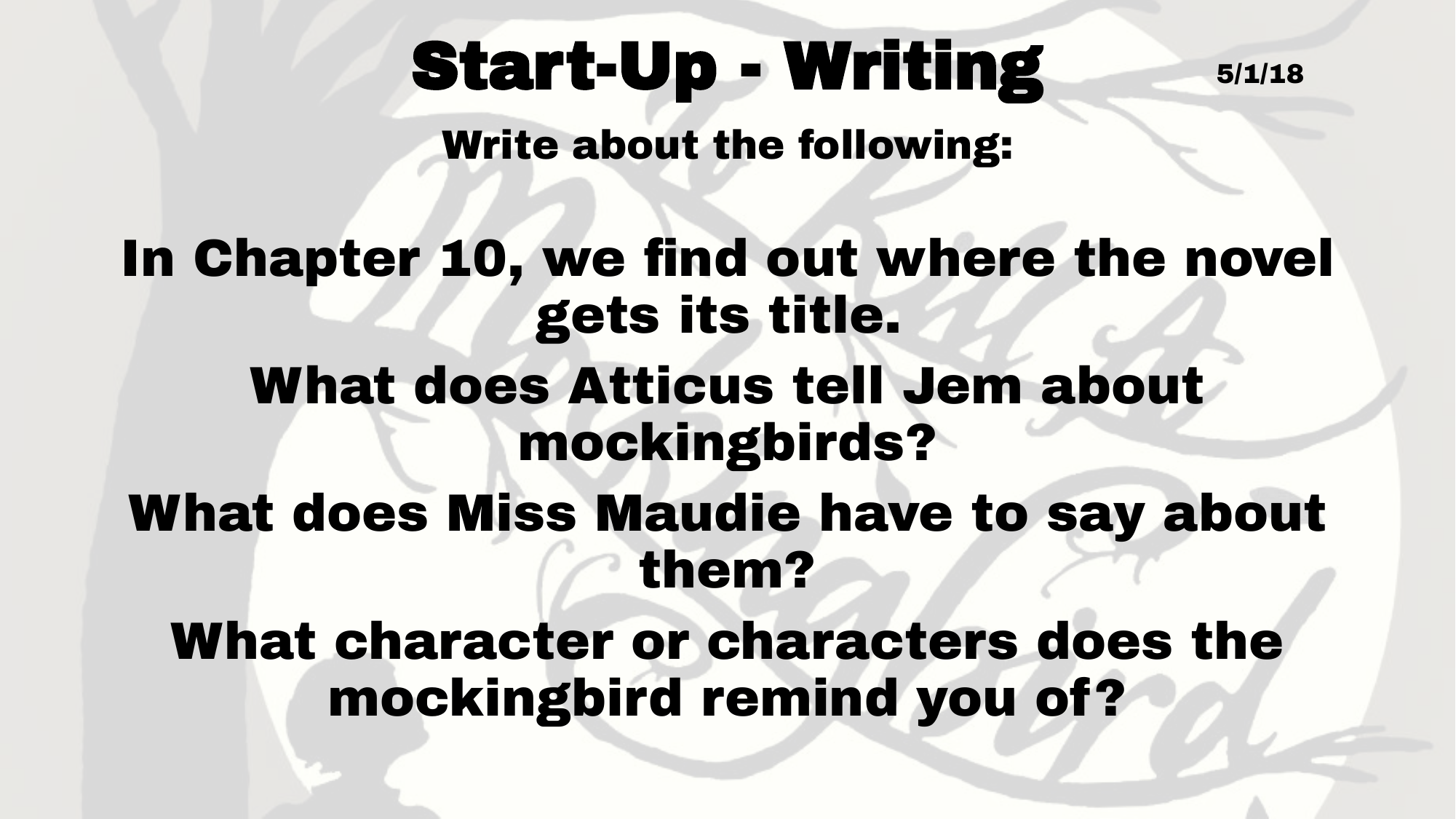

# Start-Up - Writing
5/1/18
Write about the following:

In Chapter 10, we find out where the novel gets its title.
What does Atticus tell Jem about mockingbirds?
What does Miss Maudie have to say about them?
What character or characters does the mockingbird remind you of?